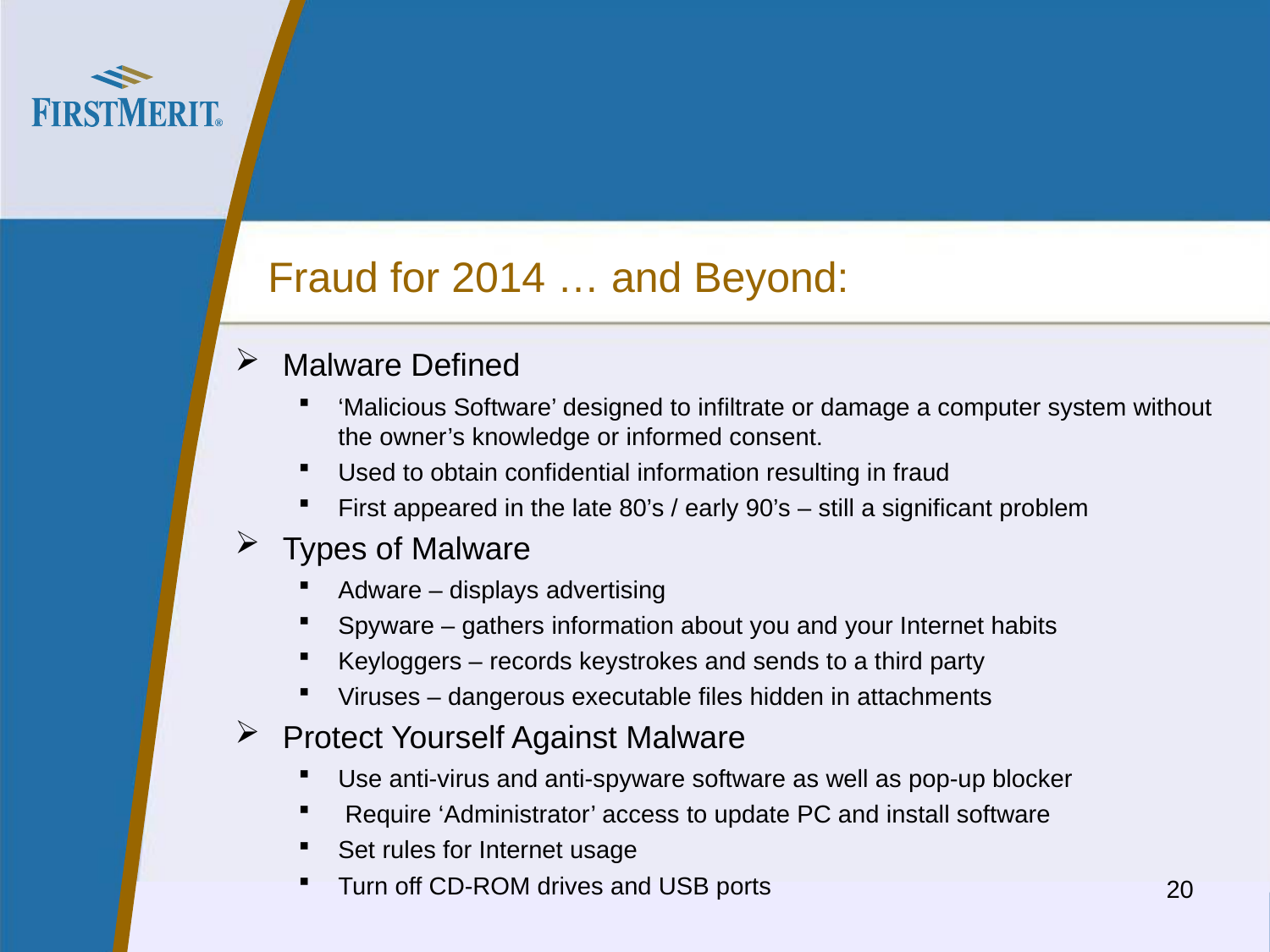

# Fraud for 2014 … and Beyond:
Malware Defined
‘Malicious Software’ designed to infiltrate or damage a computer system without the owner’s knowledge or informed consent.
Used to obtain confidential information resulting in fraud
First appeared in the late 80’s / early 90’s – still a significant problem
Types of Malware
Adware – displays advertising
Spyware – gathers information about you and your Internet habits
Keyloggers – records keystrokes and sends to a third party
Viruses – dangerous executable files hidden in attachments
Protect Yourself Against Malware
Use anti-virus and anti-spyware software as well as pop-up blocker
 Require ‘Administrator’ access to update PC and install software
Set rules for Internet usage
Turn off CD-ROM drives and USB ports

20